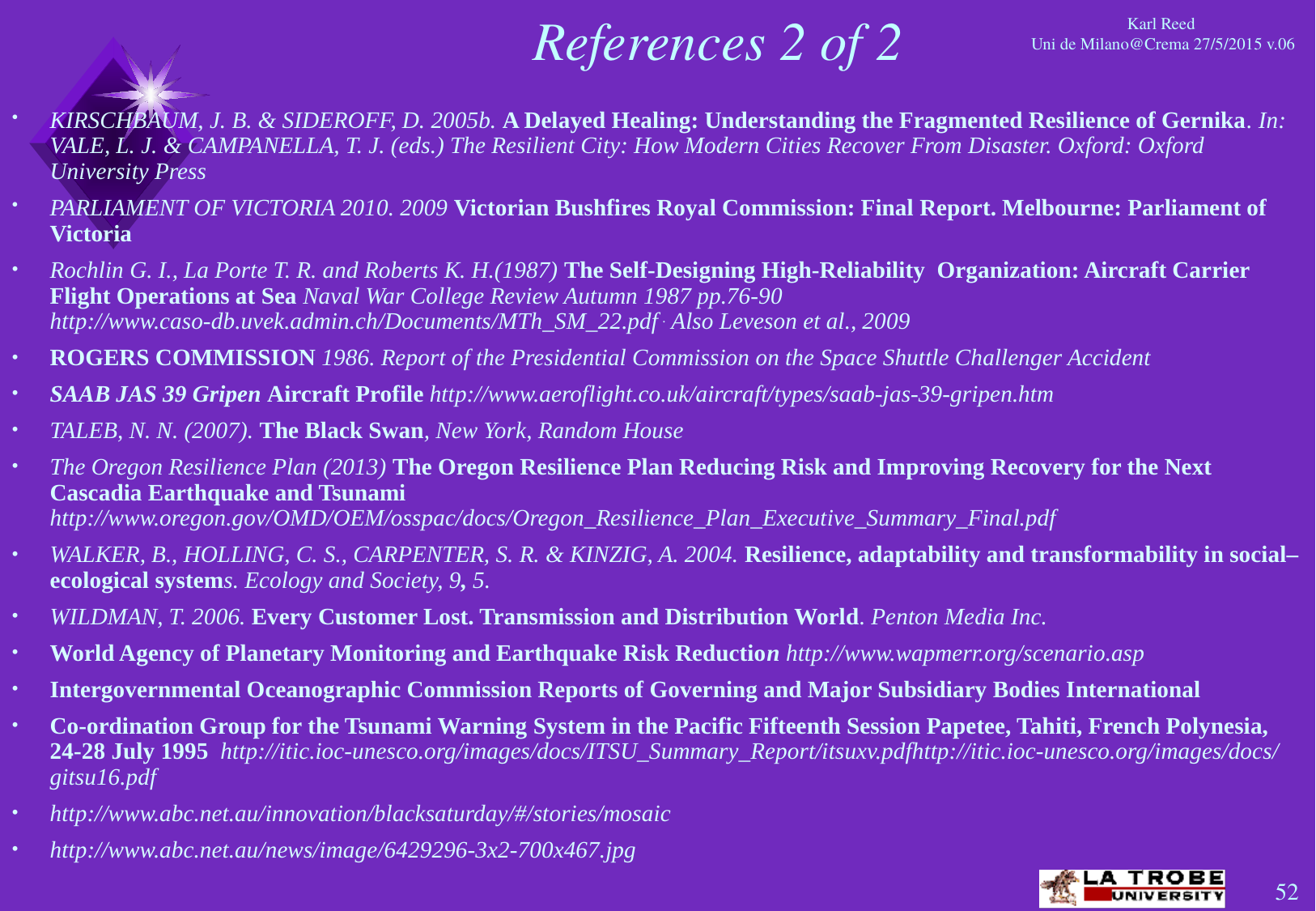

# References 2 of 2
KIRSCHBAUM, J. B. & SIDEROFF, D. 2005b. A Delayed Healing: Understanding the Fragmented Resilience of Gernika. In: VALE, L. J. & CAMPANELLA, T. J. (eds.) The Resilient City: How Modern Cities Recover From Disaster. Oxford: Oxford University Press
PARLIAMENT OF VICTORIA 2010. 2009 Victorian Bushfires Royal Commission: Final Report. Melbourne: Parliament of Victoria
Rochlin G. I., La Porte T. R. and Roberts K. H.(1987) The Self-Designing High-Reliability  Organization: Aircraft Carrier Flight Operations at Sea Naval War College Review Autumn 1987 pp.76-90  http://www.caso-db.uvek.admin.ch/Documents/MTh_SM_22.pdf . Also Leveson et al., 2009
ROGERS COMMISSION 1986. Report of the Presidential Commission on the Space Shuttle Challenger Accident
SAAB JAS 39 Gripen Aircraft Profile http://www.aeroflight.co.uk/aircraft/types/saab-jas-39-gripen.htm
TALEB, N. N. (2007). The Black Swan, New York, Random House
The Oregon Resilience Plan (2013) The Oregon Resilience Plan Reducing Risk and Improving Recovery for the Next Cascadia Earthquake and Tsunami  http://www.oregon.gov/OMD/OEM/osspac/docs/Oregon_Resilience_Plan_Executive_Summary_Final.pdf
WALKER, B., HOLLING, C. S., CARPENTER, S. R. & KINZIG, A. 2004. Resilience, adaptability and transformability in social–ecological systems. Ecology and Society, 9, 5.
WILDMAN, T. 2006. Every Customer Lost. Transmission and Distribution World. Penton Media Inc.
World Agency of Planetary Monitoring and Earthquake Risk Reduction http://www.wapmerr.org/scenario.asp
Intergovernmental Oceanographic Commission Reports of Governing and Major Subsidiary Bodies International
Co-ordination Group for the Tsunami Warning System in the Pacific Fifteenth Session Papetee, Tahiti, French Polynesia, 24-28 July 1995  http://itic.ioc-unesco.org/images/docs/ITSU_Summary_Report/itsuxv.pdfhttp://itic.ioc-unesco.org/images/docs/gitsu16.pdf
http://www.abc.net.au/innovation/blacksaturday/#/stories/mosaic
http://www.abc.net.au/news/image/6429296-3x2-700x467.jpg